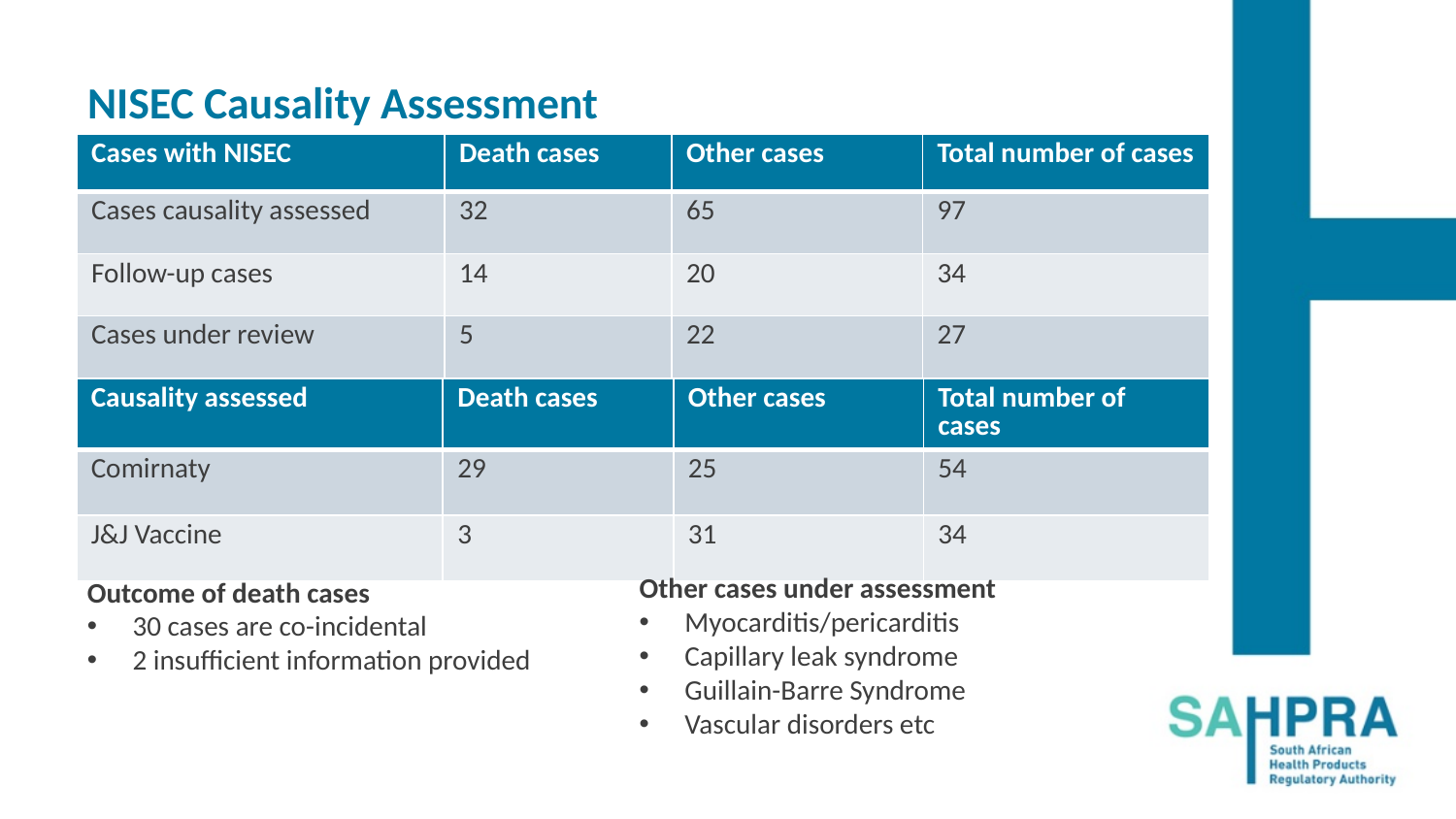

# NISEC Causality Assessment
| Cases with NISEC | Death cases | Other cases | Total number of cases |
| --- | --- | --- | --- |
| Cases causality assessed | 32 | 65 | 97 |
| Follow-up cases | 14 | 20 | 34 |
| Cases under review | 5 | 22 | 27 |
| Causality assessed | Death cases | Other cases | Total number of cases |
| --- | --- | --- | --- |
| Comirnaty | 29 | 25 | 54 |
| J&J Vaccine | 3 | 31 | 34 |
Other cases under assessment
Myocarditis/pericarditis
Capillary leak syndrome
Guillain-Barre Syndrome
Vascular disorders etc
Outcome of death cases
30 cases are co-incidental
2 insufficient information provided